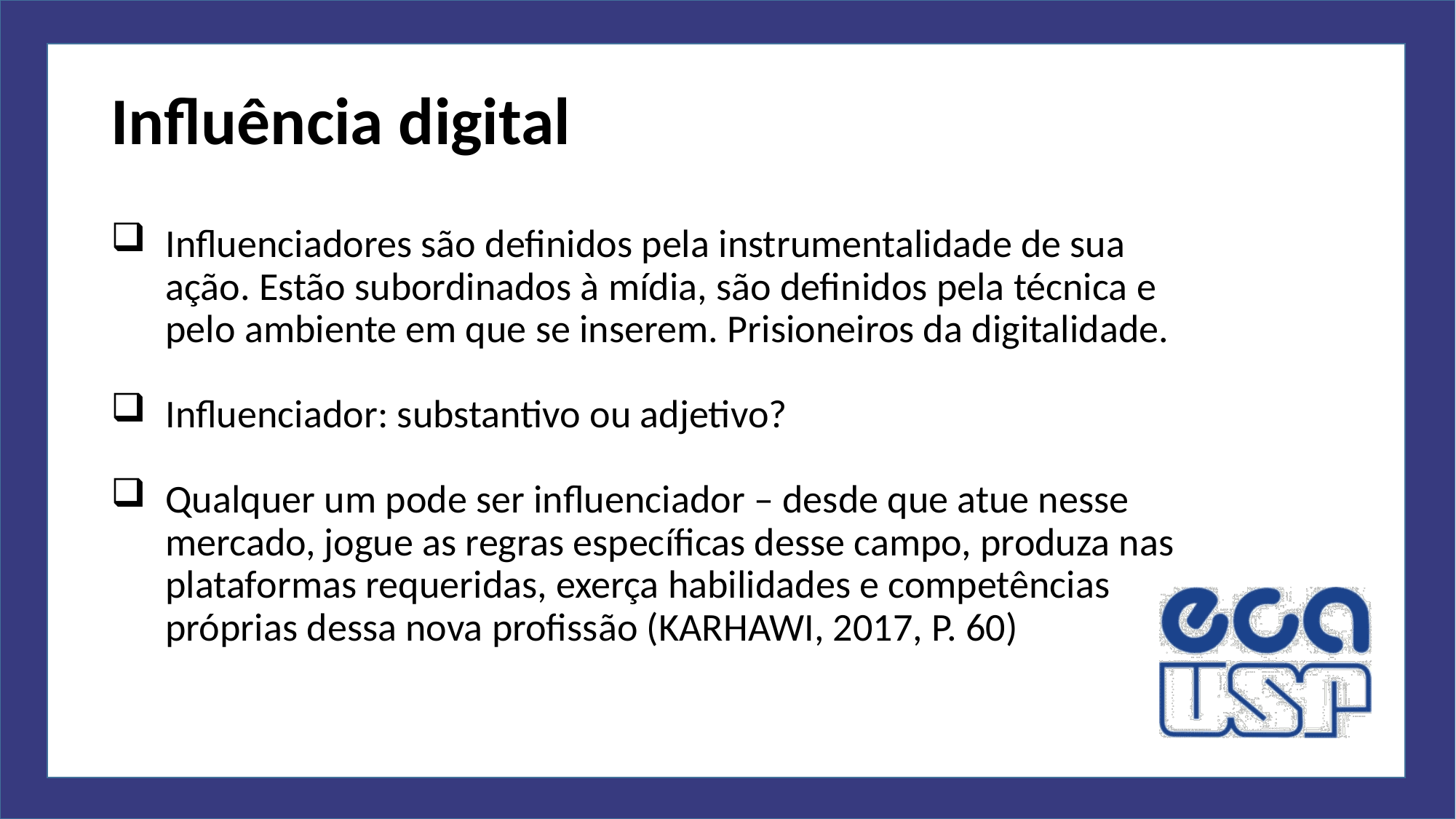

# Influência digital
Influenciadores são definidos pela instrumentalidade de sua ação. Estão subordinados à mídia, são definidos pela técnica e pelo ambiente em que se inserem. Prisioneiros da digitalidade.

Influenciador: substantivo ou adjetivo?

Qualquer um pode ser influenciador – desde que atue nesse mercado, jogue as regras específicas desse campo, produza nas plataformas requeridas, exerça habilidades e competências próprias dessa nova profissão (KARHAWI, 2017, P. 60)